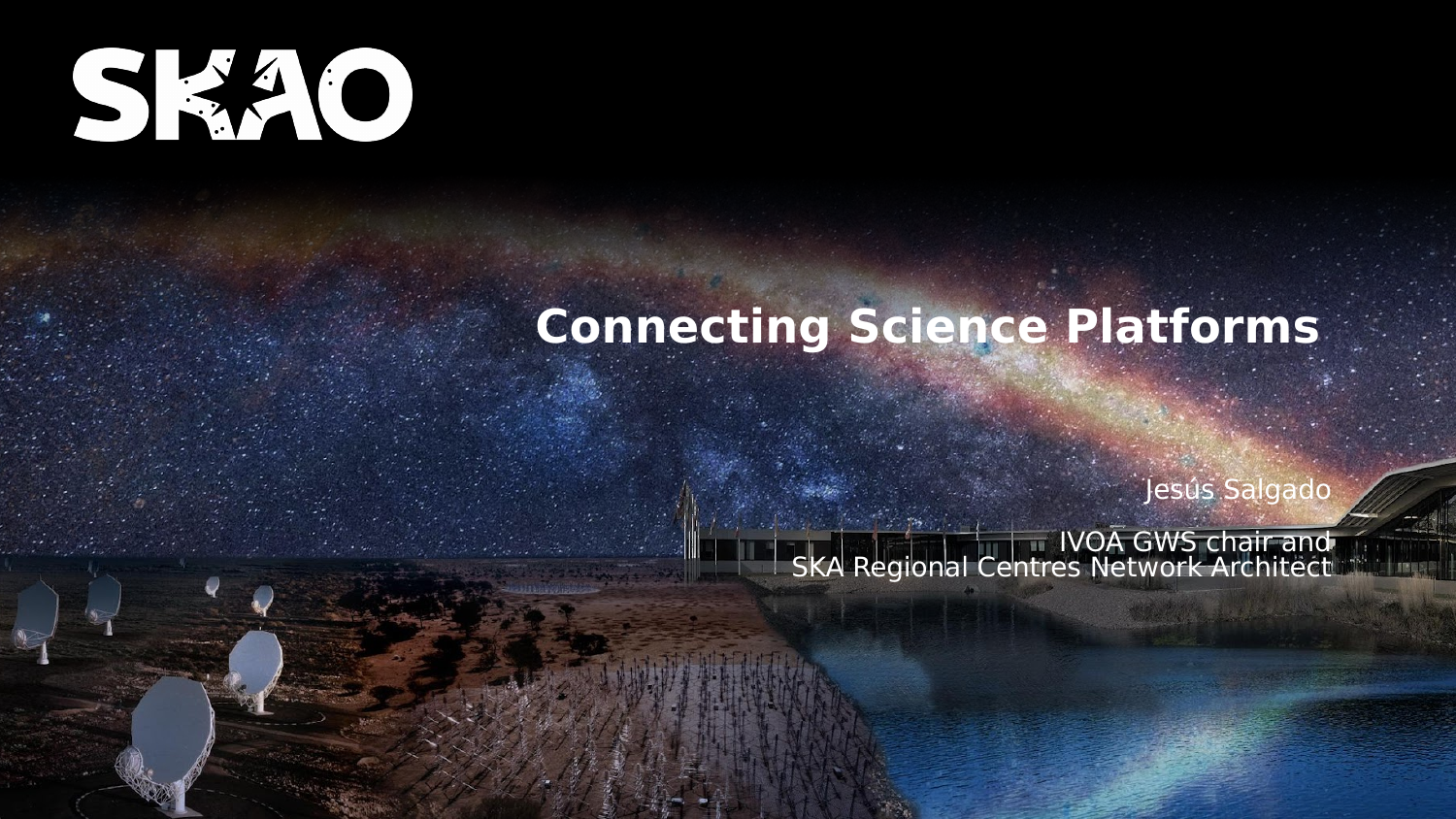

# Connecting Science Platforms

Jesús Salgado

IVOA GWS chair and
SKA Regional Centres Network Architect